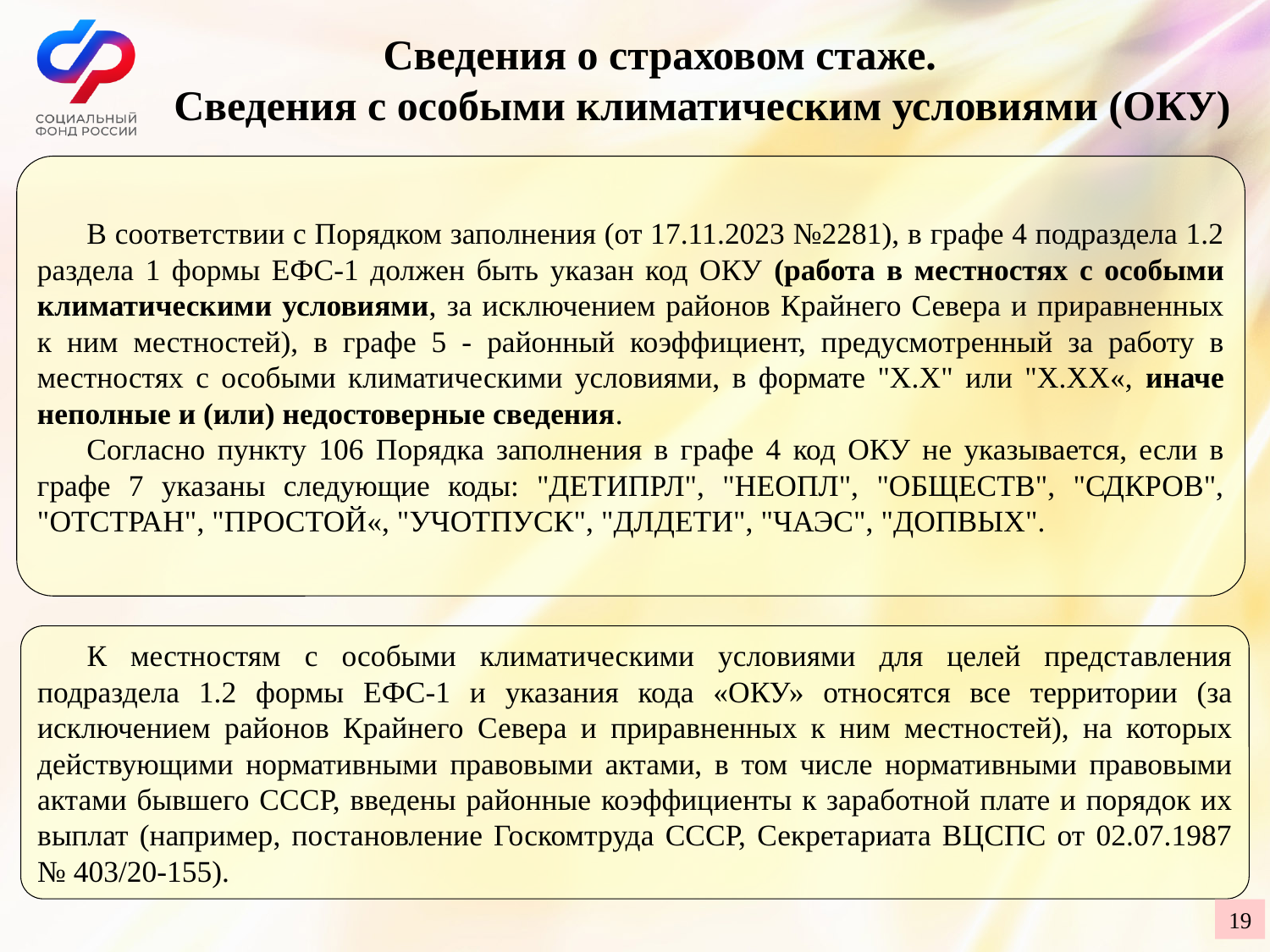

# Сведения о страховом стаже. Сведения с особыми климатическим условиями (ОКУ)
В соответствии с Порядком заполнения (от 17.11.2023 №2281), в графе 4 подраздела 1.2 раздела 1 формы ЕФС-1 должен быть указан код ОКУ (работа в местностях с особыми климатическими условиями, за исключением районов Крайнего Севера и приравненных к ним местностей), в графе 5 - районный коэффициент, предусмотренный за работу в местностях с особыми климатическими условиями, в формате "X.X" или "X.XX«, иначе неполные и (или) недостоверные сведения.
Согласно пункту 106 Порядка заполнения в графе 4 код ОКУ не указывается, если в графе 7 указаны следующие коды: "ДЕТИПРЛ", "НЕОПЛ", "ОБЩЕСТВ", "СДКРОВ", "ОТСТРАН", "ПРОСТОЙ«, "УЧОТПУСК", "ДЛДЕТИ", "ЧАЭС", "ДОПВЫХ".
К местностям с особыми климатическими условиями для целей представления подраздела 1.2 формы ЕФС-1 и указания кода «ОКУ» относятся все территории (за исключением районов Крайнего Севера и приравненных к ним местностей), на которых действующими нормативными правовыми актами, в том числе нормативными правовыми актами бывшего СССР, введены районные коэффициенты к заработной плате и порядок их выплат (например, постановление Госкомтруда СССР, Секретариата ВЦСПС от 02.07.1987 № 403/20-155).
19